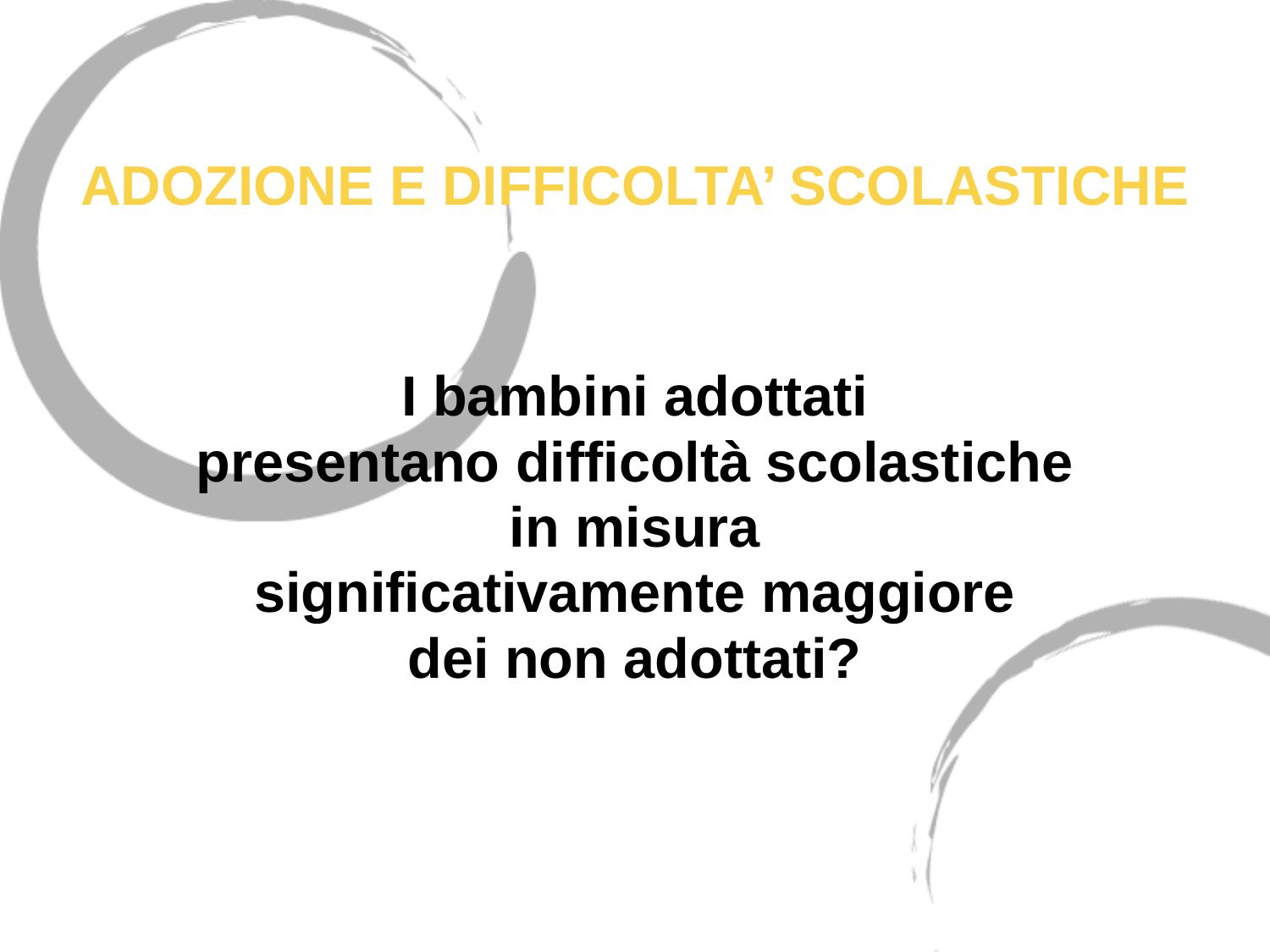

# ADOZIONE E DIFFICOLTA’ SCOLASTICHE

I bambini adottati
presentano difficoltà scolastiche
in misura
significativamente maggiore
dei non adottati?